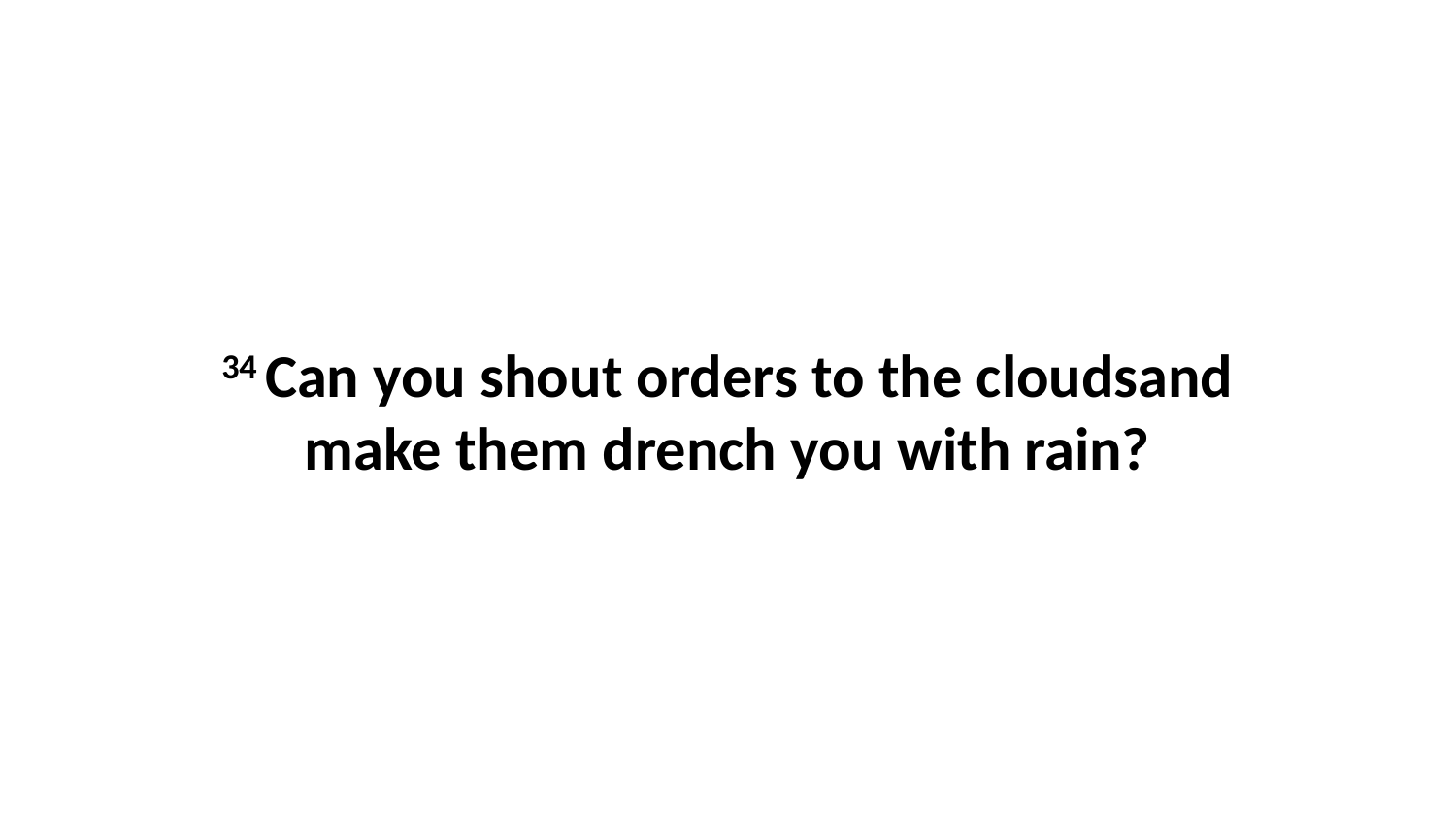

34 Can you shout orders to the cloudsand make them drench you with rain?